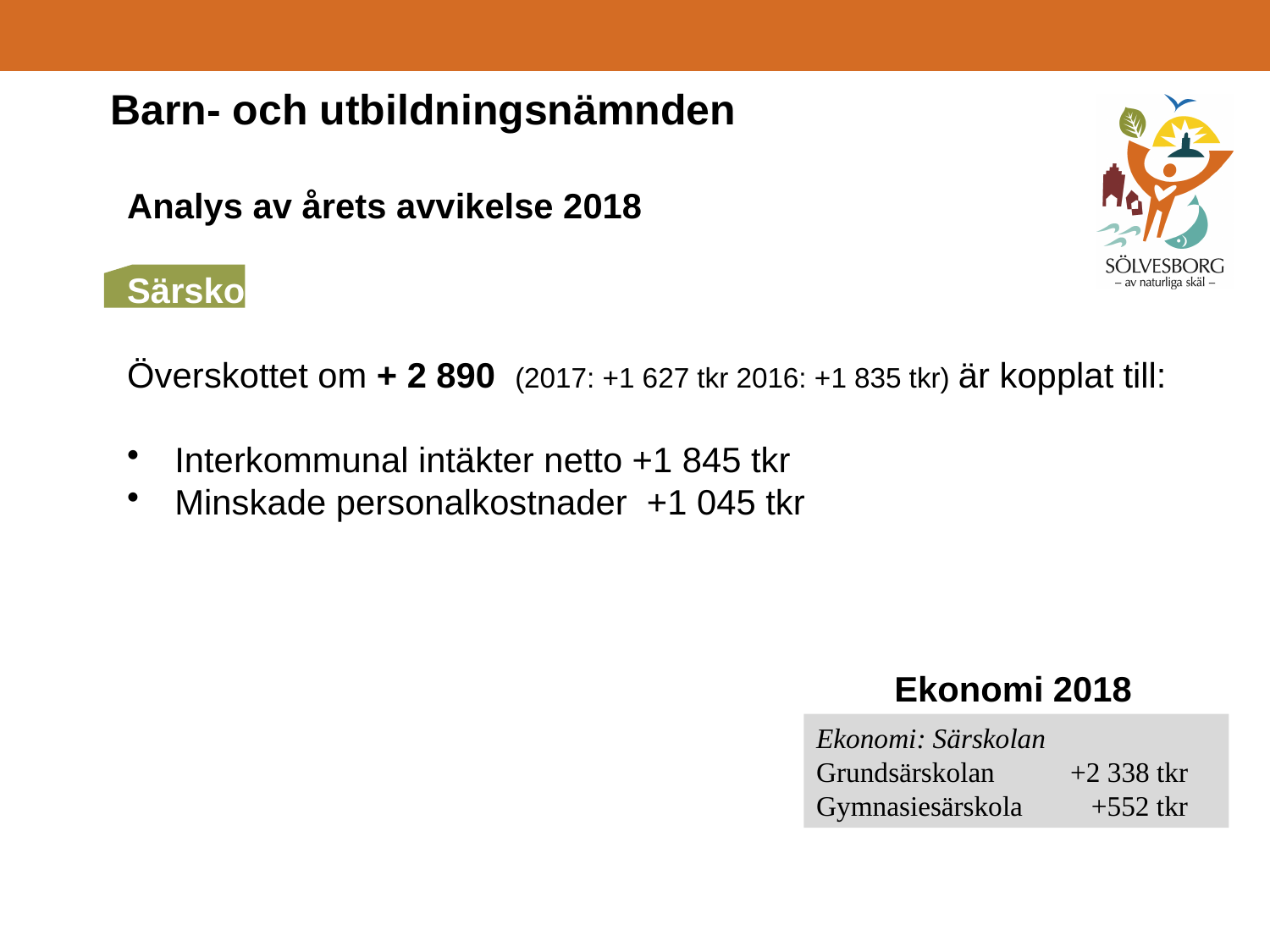

# Barn- och utbildningsnämnden

Analys av årets avvikelse 2018

Särskola

Överskottet om + 2 890  (2017: +1 627 tkr 2016: +1 835 tkr) är kopplat till:

Interkommunal intäkter netto +1 845 tkr
Minskade personalkostnader  +1 045 tkr

Ekonomi 2018
Ekonomi: Särskolan
Grundsärskolan	+2 338 tkr
Gymnasiesärskola	   +552 tkr